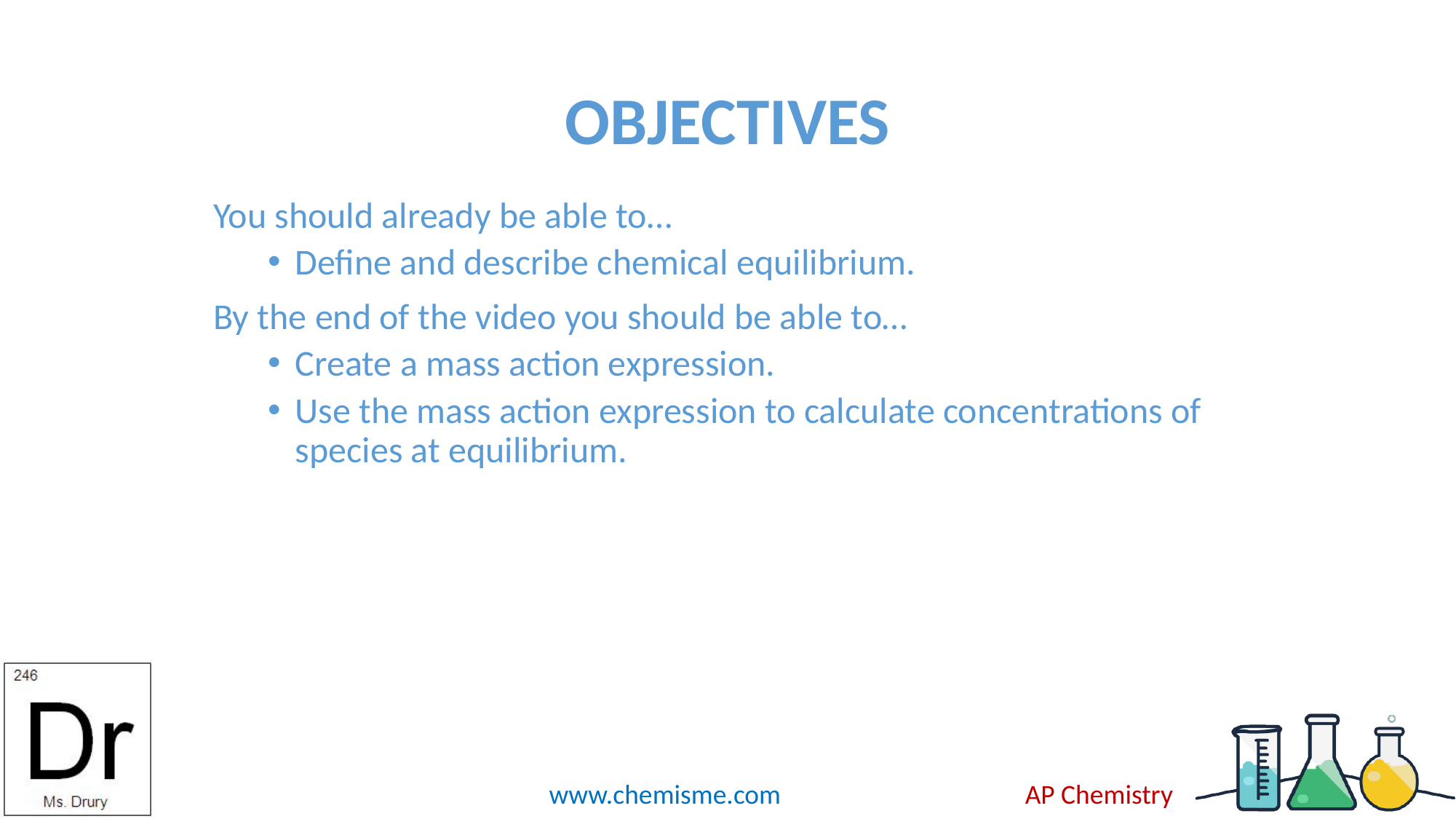

# OBJECTIVES
You should already be able to…
Define and describe chemical equilibrium.
By the end of the video you should be able to…
Create a mass action expression.
Use the mass action expression to calculate concentrations of species at equilibrium.